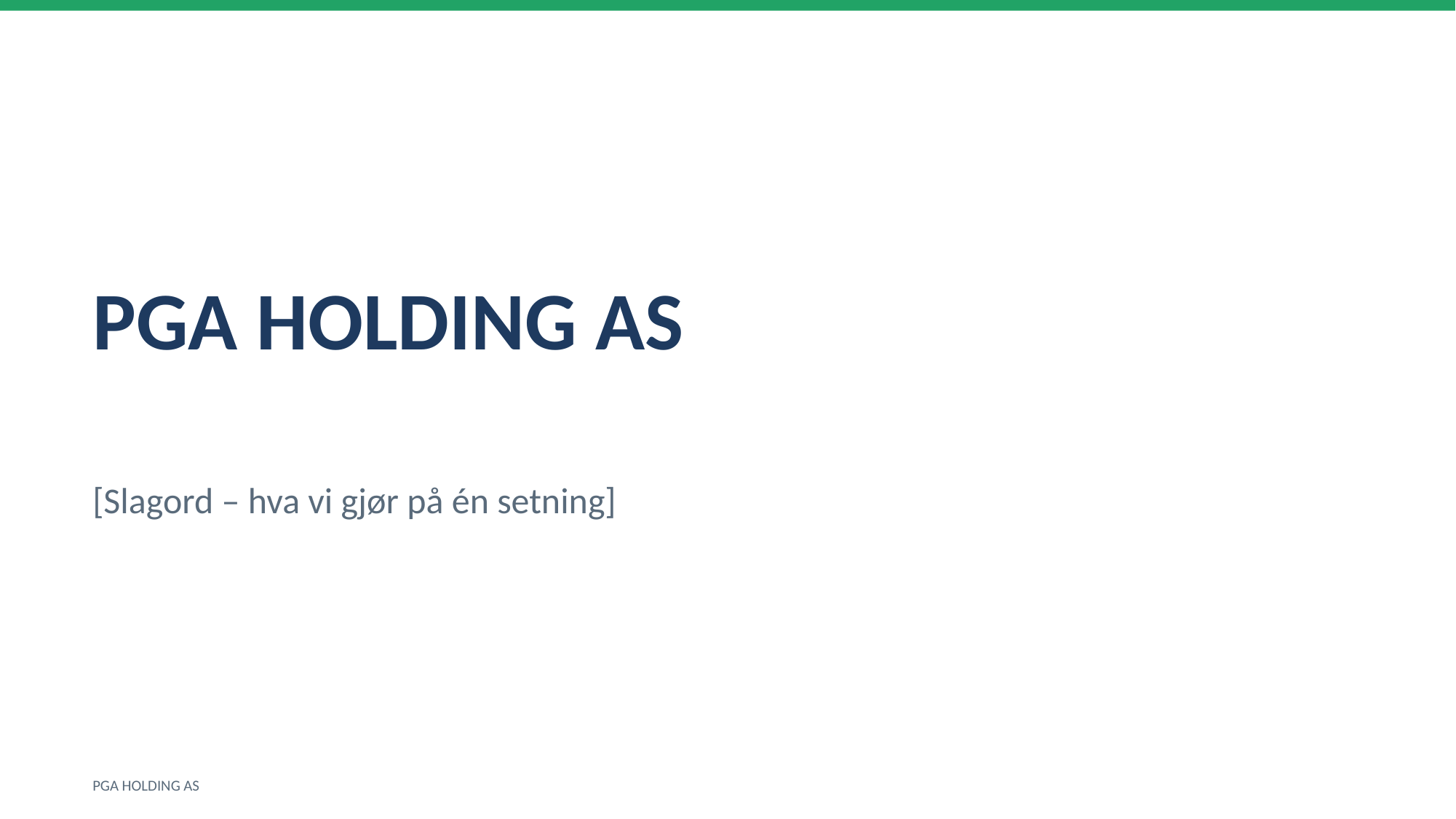

PGA HOLDING AS
[Slagord – hva vi gjør på én setning]
PGA HOLDING AS